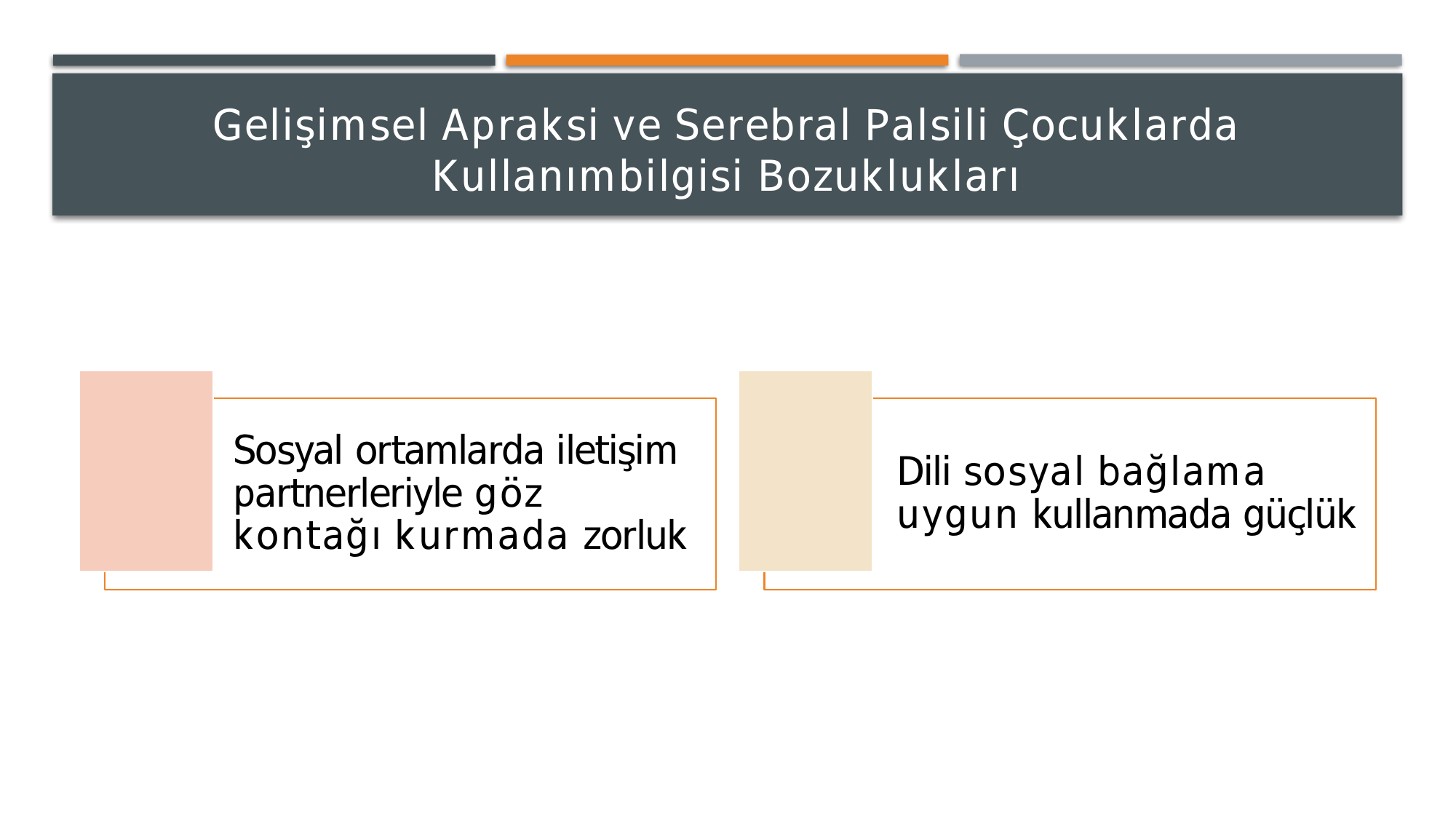

# Gelişimsel Apraksi ve Serebral Palsili Çocuklarda Kullanımbilgisi Bozuklukları
Sosyal ortamlarda iletişim partnerleriyle göz kontağı kurmada zorluk
Dili sosyal bağlama uygun kullanmada güçlük